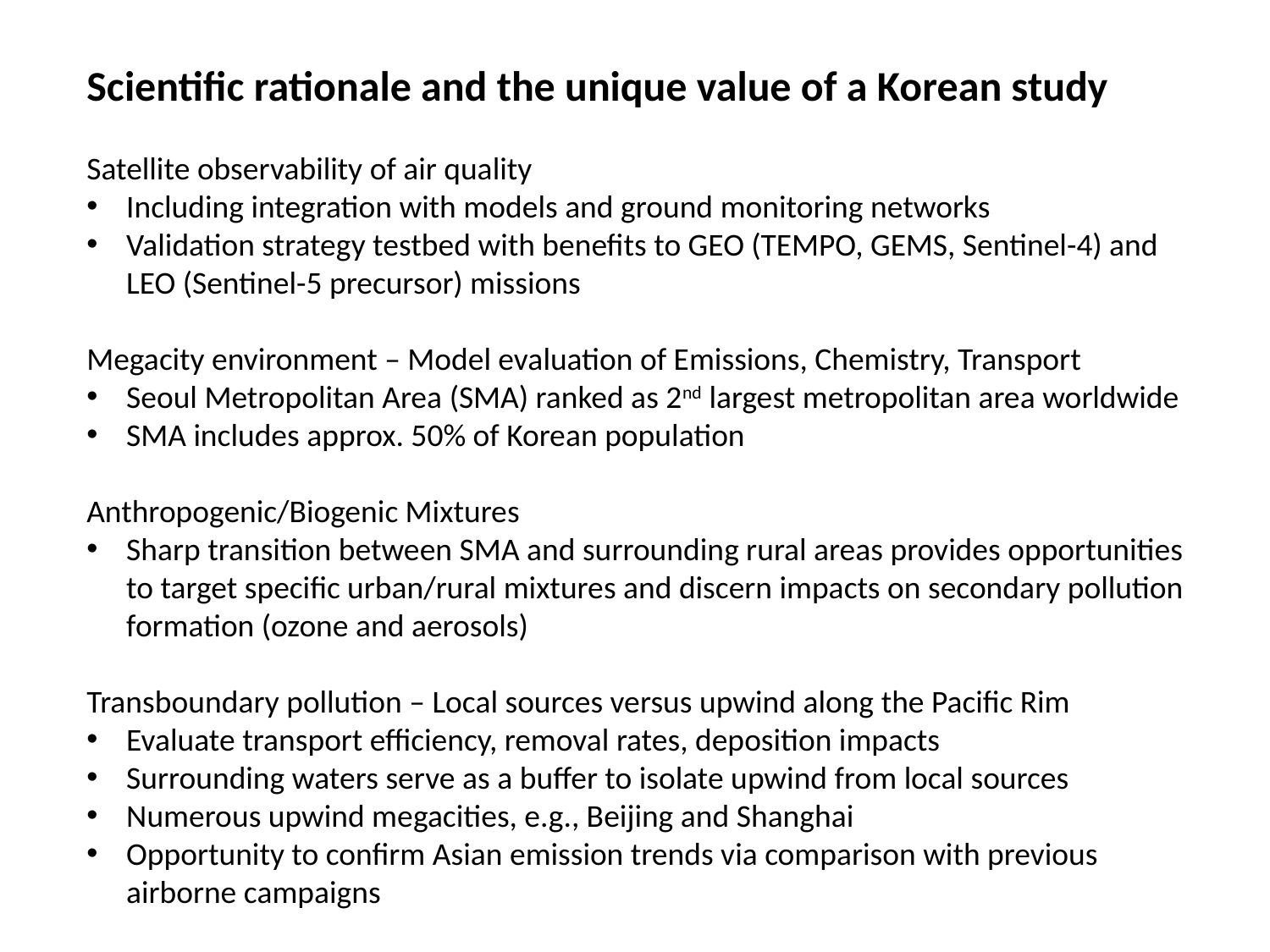

Scientific rationale and the unique value of a Korean study

Satellite observability of air quality
Including integration with models and ground monitoring networks
Validation strategy testbed with benefits to GEO (TEMPO, GEMS, Sentinel-4) and LEO (Sentinel-5 precursor) missions

Megacity environment – Model evaluation of Emissions, Chemistry, Transport
Seoul Metropolitan Area (SMA) ranked as 2nd largest metropolitan area worldwide
SMA includes approx. 50% of Korean population

Anthropogenic/Biogenic Mixtures
Sharp transition between SMA and surrounding rural areas provides opportunities to target specific urban/rural mixtures and discern impacts on secondary pollution formation (ozone and aerosols)

Transboundary pollution – Local sources versus upwind along the Pacific Rim
Evaluate transport efficiency, removal rates, deposition impacts
Surrounding waters serve as a buffer to isolate upwind from local sources
Numerous upwind megacities, e.g., Beijing and Shanghai
Opportunity to confirm Asian emission trends via comparison with previous airborne campaigns